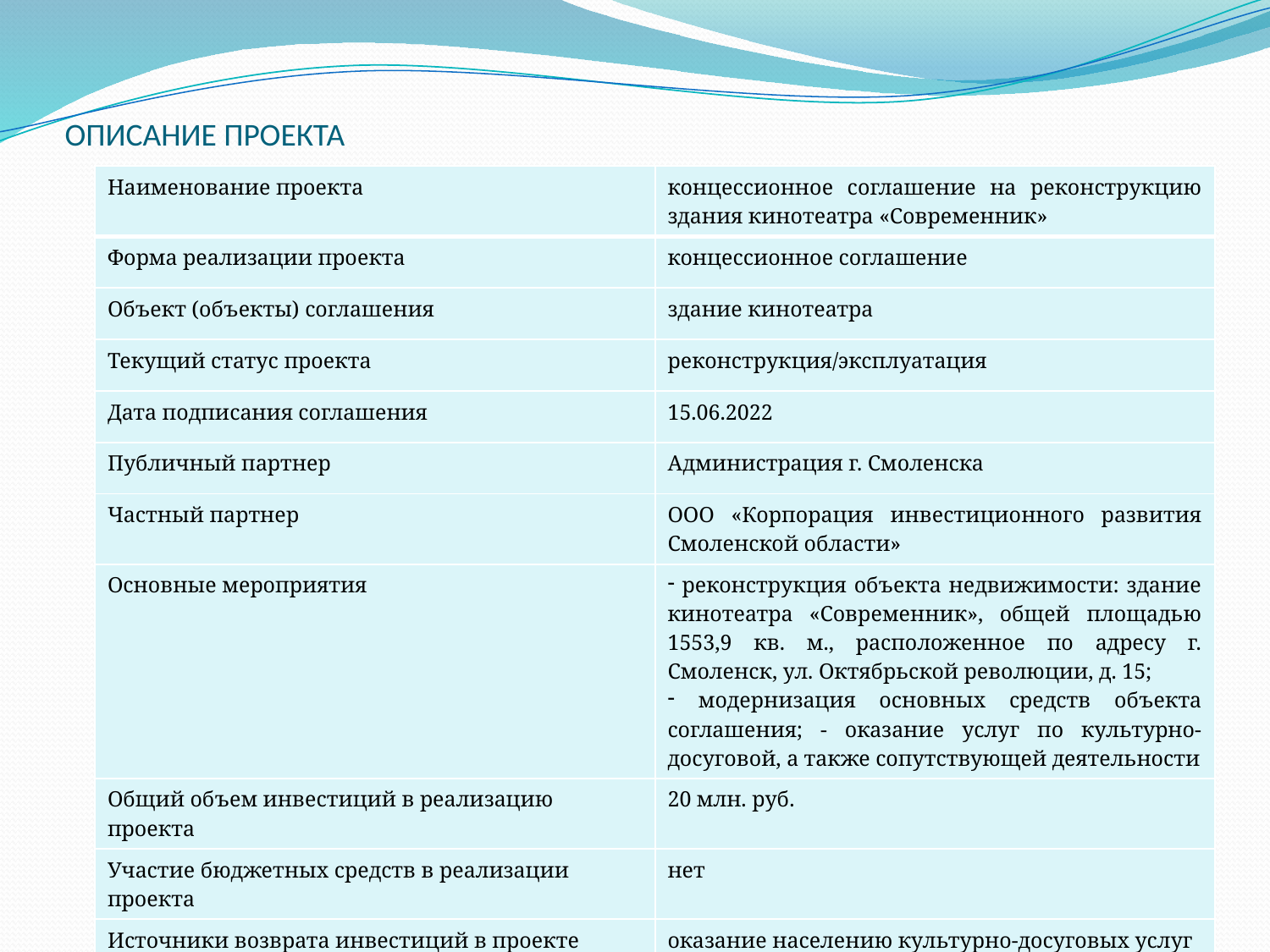

# ОПИСАНИЕ ПРОЕКТА
| Наименование проекта | концессионное соглашение на реконструкцию здания кинотеатра «Современник» |
| --- | --- |
| Форма реализации проекта | концессионное соглашение |
| Объект (объекты) соглашения | здание кинотеатра |
| Текущий статус проекта | реконструкция/эксплуатация |
| Дата подписания соглашения | 15.06.2022 |
| Публичный партнер | Администрация г. Смоленска |
| Частный партнер | ООО «Корпорация инвестиционного развития Смоленской области» |
| Основные мероприятия | реконструкция объекта недвижимости: здание кинотеатра «Современник», общей площадью 1553,9 кв. м., расположенное по адресу г. Смоленск, ул. Октябрьской революции, д. 15; модернизация основных средств объекта соглашения; - оказание услуг по культурно-досуговой, а также сопутствующей деятельности |
| Общий объем инвестиций в реализацию проекта | 20 млн. руб. |
| Участие бюджетных средств в реализации проекта | нет |
| Источники возврата инвестиций в проекте (платежные механизмы) | оказание населению культурно-досуговых услуг |